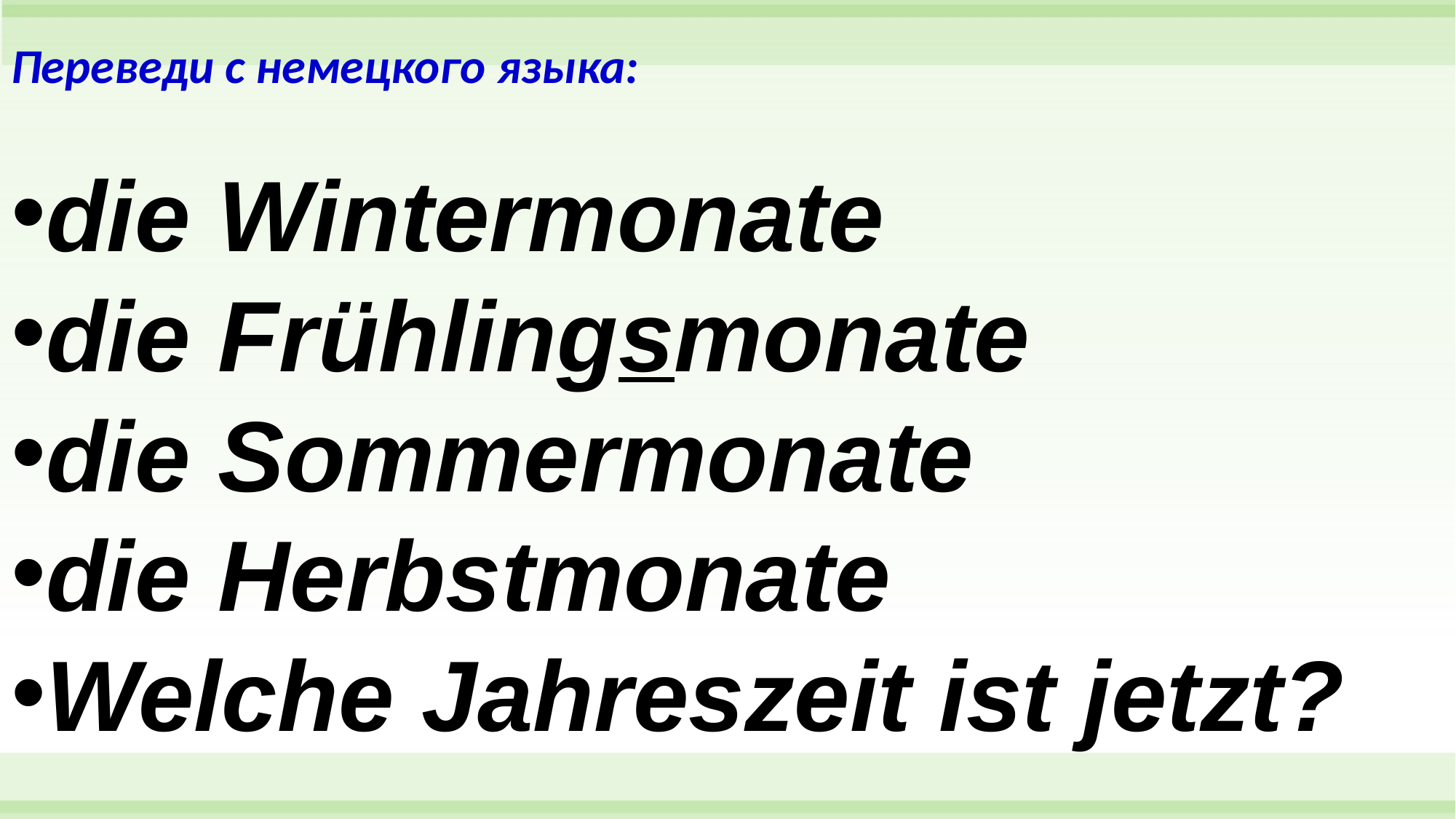

Переведи с немецкого языка:

die Wintermonate
die Frühlingsmonate
die Sommermonate
die Herbstmonate
Welche Jahreszeit ist jetzt?